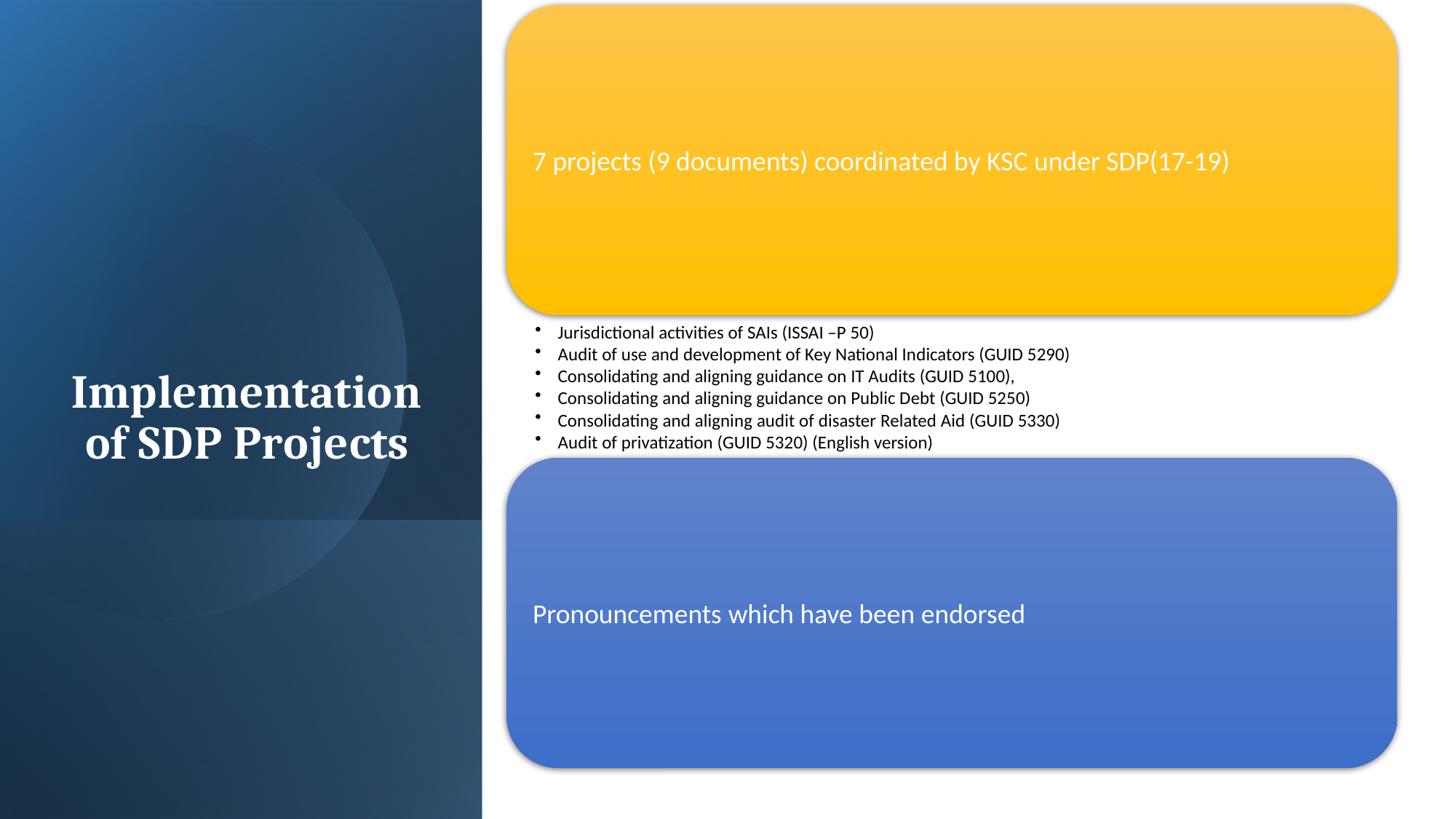

7 projects (9 documents) coordinated by KSC under SDP(17-19)
Pronouncements which have been endorsed
Jurisdictional activities of SAIs (ISSAI –P 50)
Audit of use and development of Key National Indicators (GUID 5290)
Consolidating and aligning guidance on IT Audits (GUID 5100),
Consolidating and aligning guidance on Public Debt (GUID 5250)
Consolidating and aligning audit of disaster Related Aid (GUID 5330)
Audit of privatization (GUID 5320) (English version)
# Implementation of SDP Projects